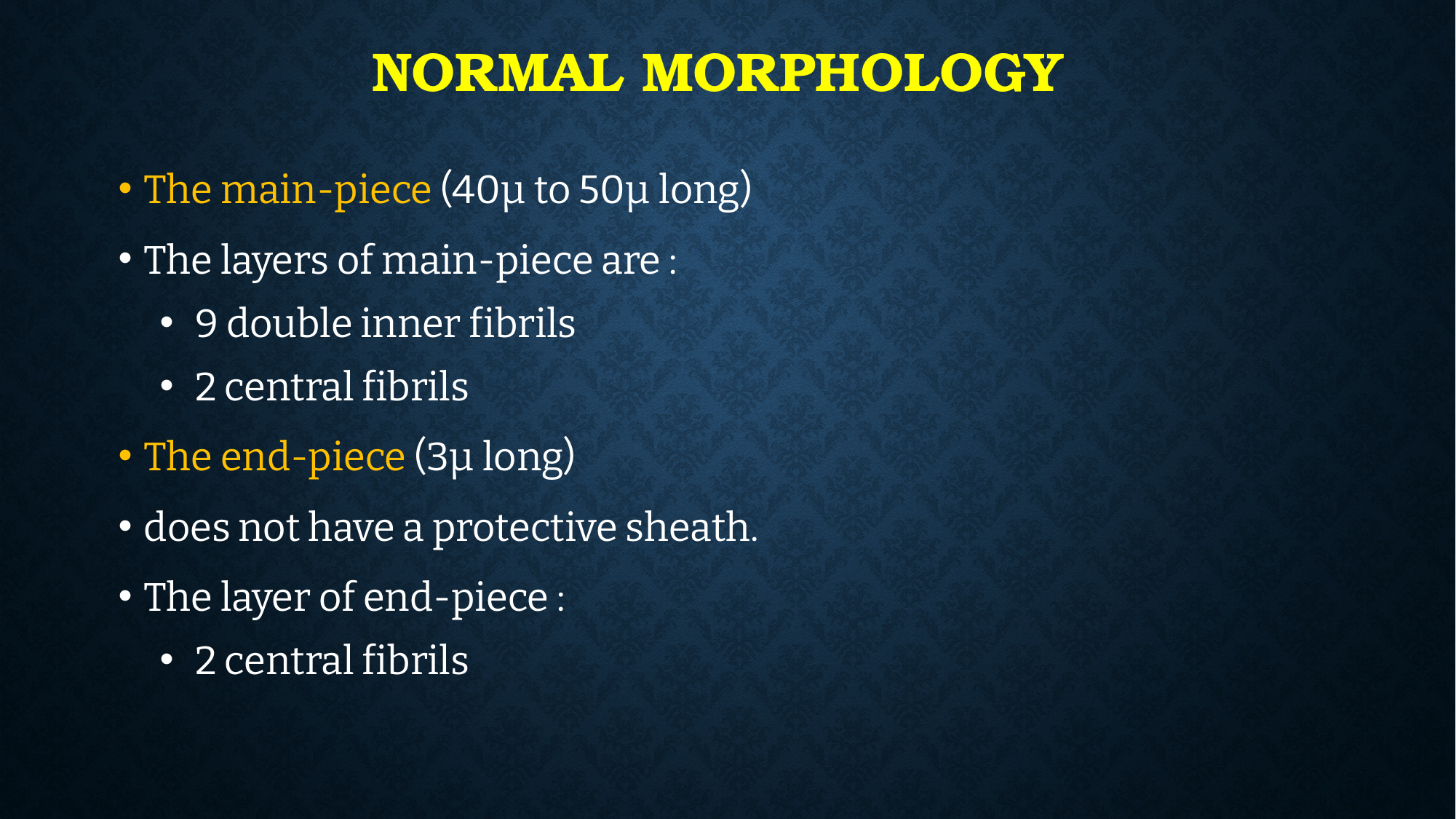

# Normal Morphology
The main-piece (40µ to 50µ long)
The layers of main-piece are :
9 double inner fibrils
2 central fibrils
The end-piece (3µ long)
does not have a protective sheath.
The layer of end-piece :
2 central fibrils